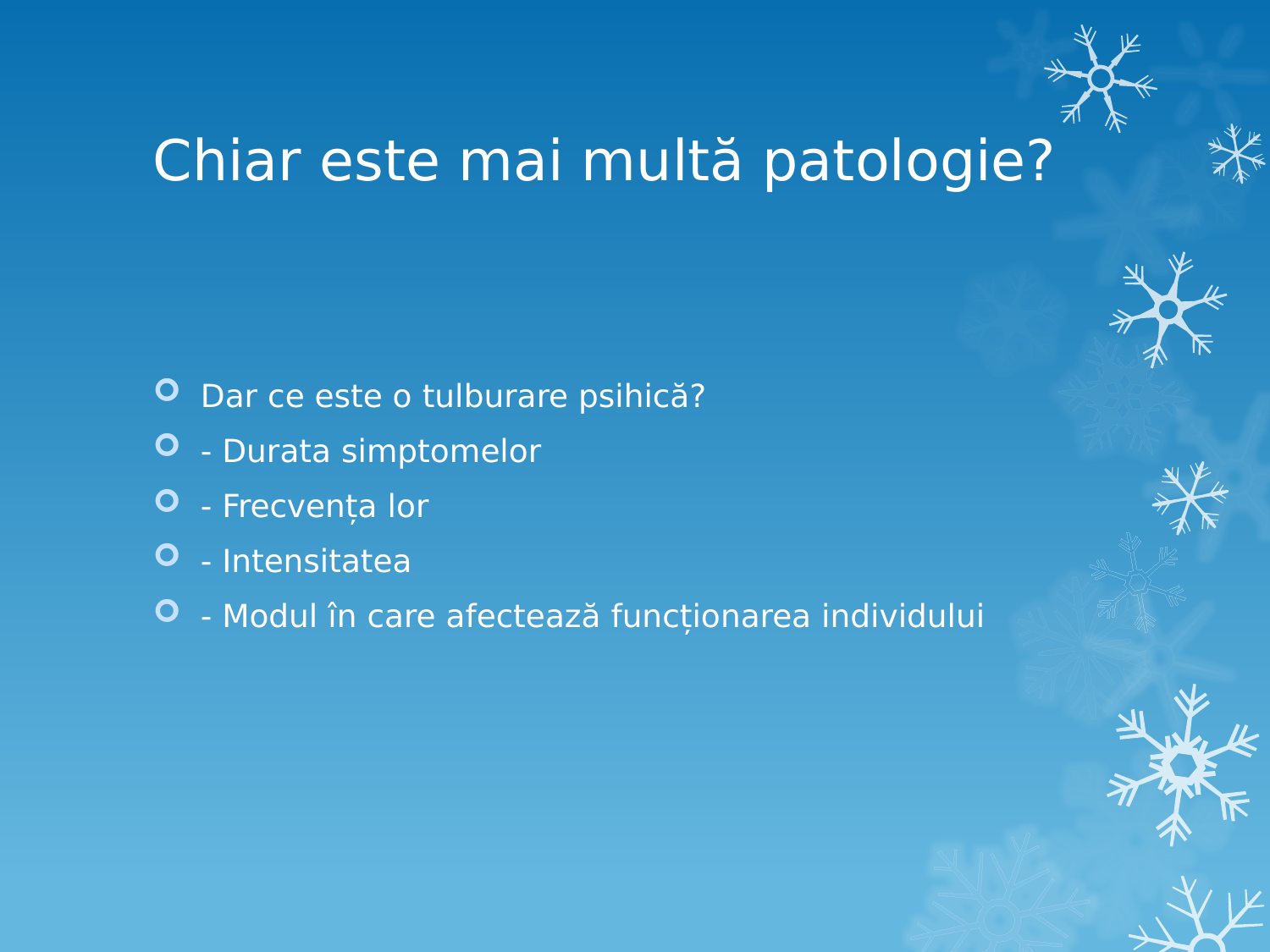

# Chiar este mai multă patologie?
Dar ce este o tulburare psihică?
- Durata simptomelor
- Frecvența lor
- Intensitatea
- Modul în care afectează funcționarea individului